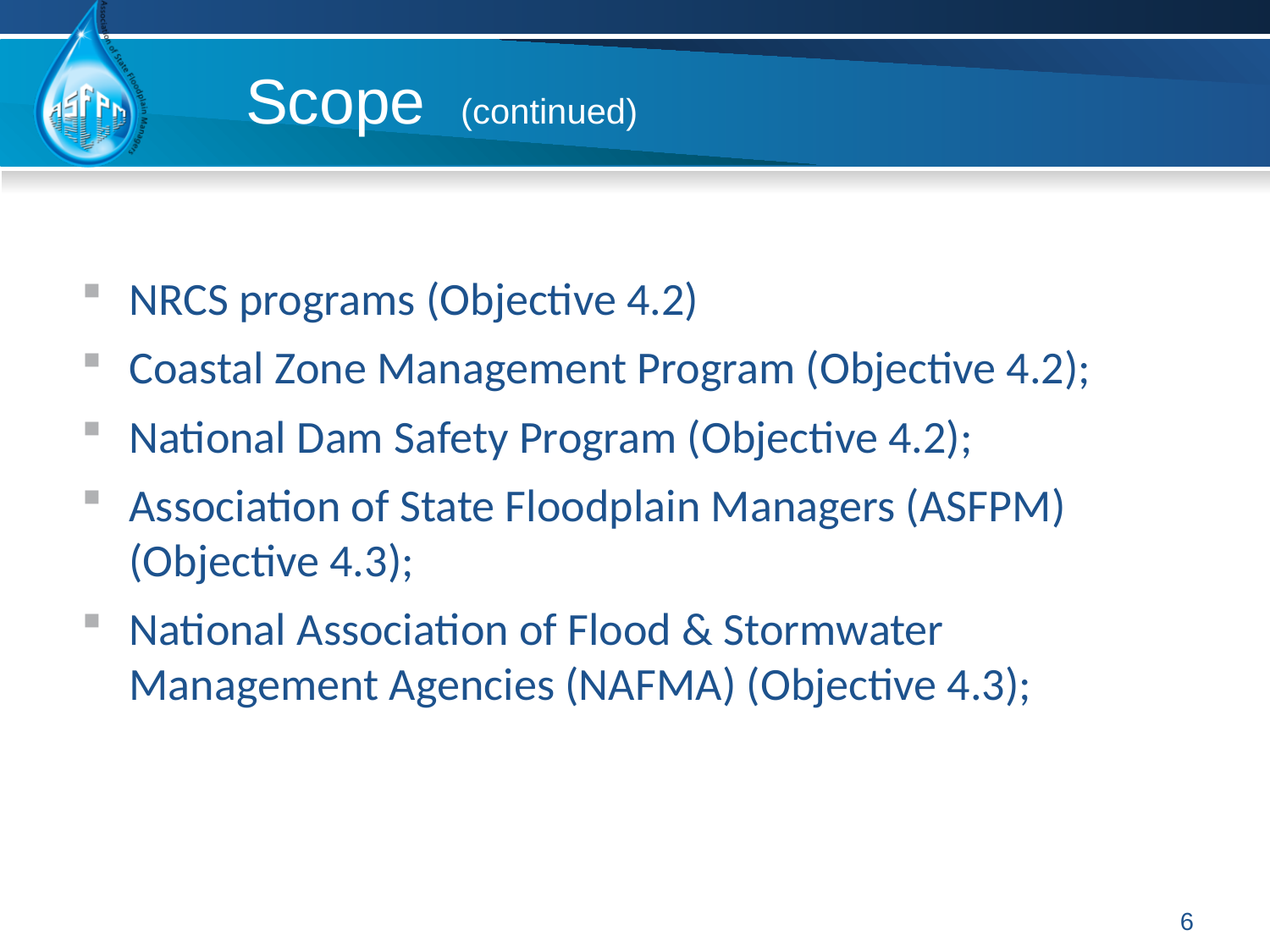

# Scope  (continued)

NRCS programs (Objective 4.2)
Coastal Zone Management Program (Objective 4.2);
National Dam Safety Program (Objective 4.2);
Association of State Floodplain Managers (ASFPM) (Objective 4.3);
National Association of Flood & Stormwater Management Agencies (NAFMA) (Objective 4.3);

6